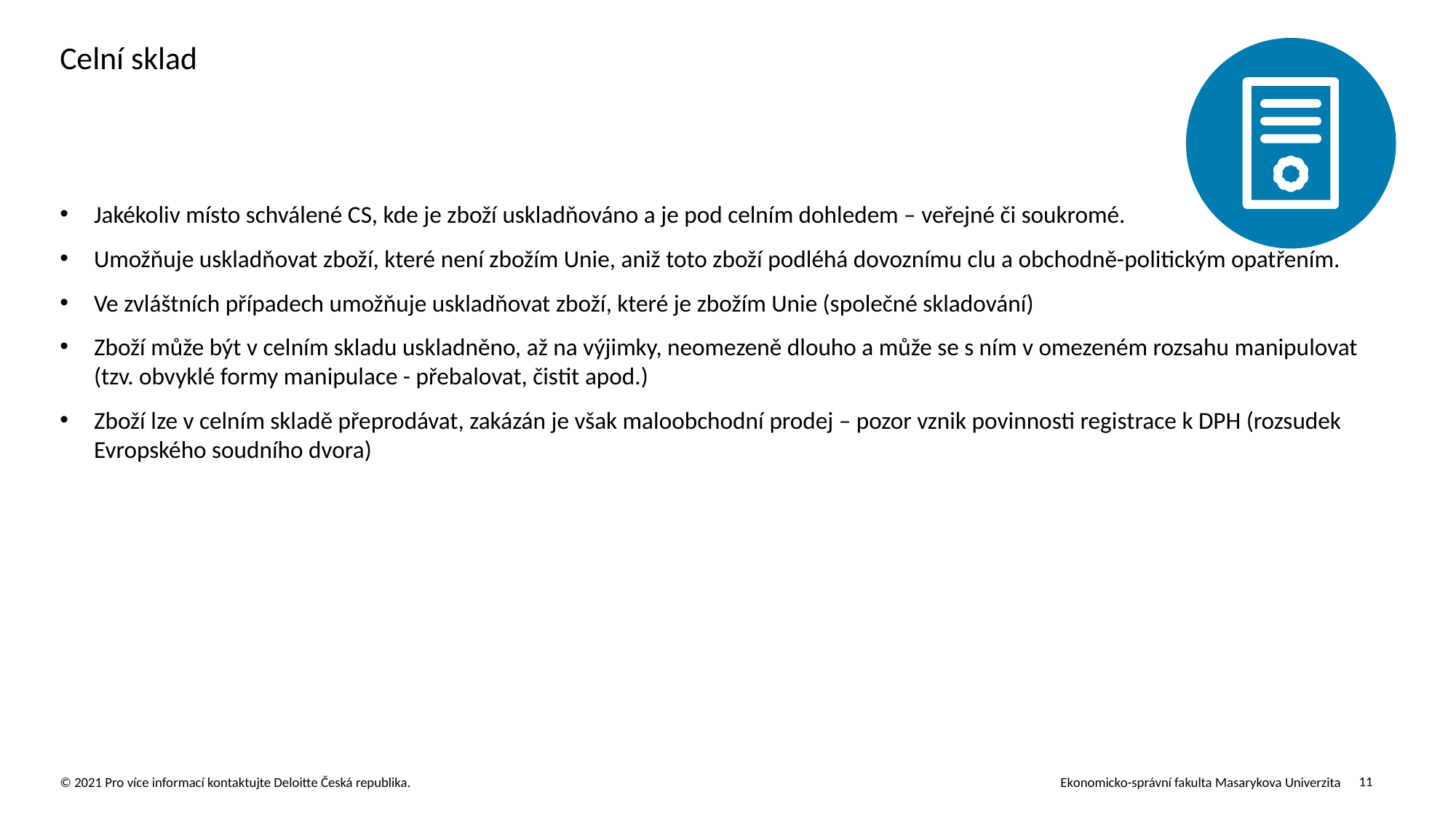

# Celní sklad

Jakékoliv místo schválené CS, kde je zboží uskladňováno a je pod celním dohledem – veřejné či soukromé.
Umožňuje uskladňovat zboží, které není zbožím Unie, aniž toto zboží podléhá dovoznímu clu a obchodně-politickým opatřením.
Ve zvláštních případech umožňuje uskladňovat zboží, které je zbožím Unie (společné skladování)
Zboží může být v celním skladu uskladněno, až na výjimky, neomezeně dlouho a může se s ním v omezeném rozsahu manipulovat (tzv. obvyklé formy manipulace - přebalovat, čistit apod.)
Zboží lze v celním skladě přeprodávat, zakázán je však maloobchodní prodej – pozor vznik povinnosti registrace k DPH (rozsudek Evropského soudního dvora)